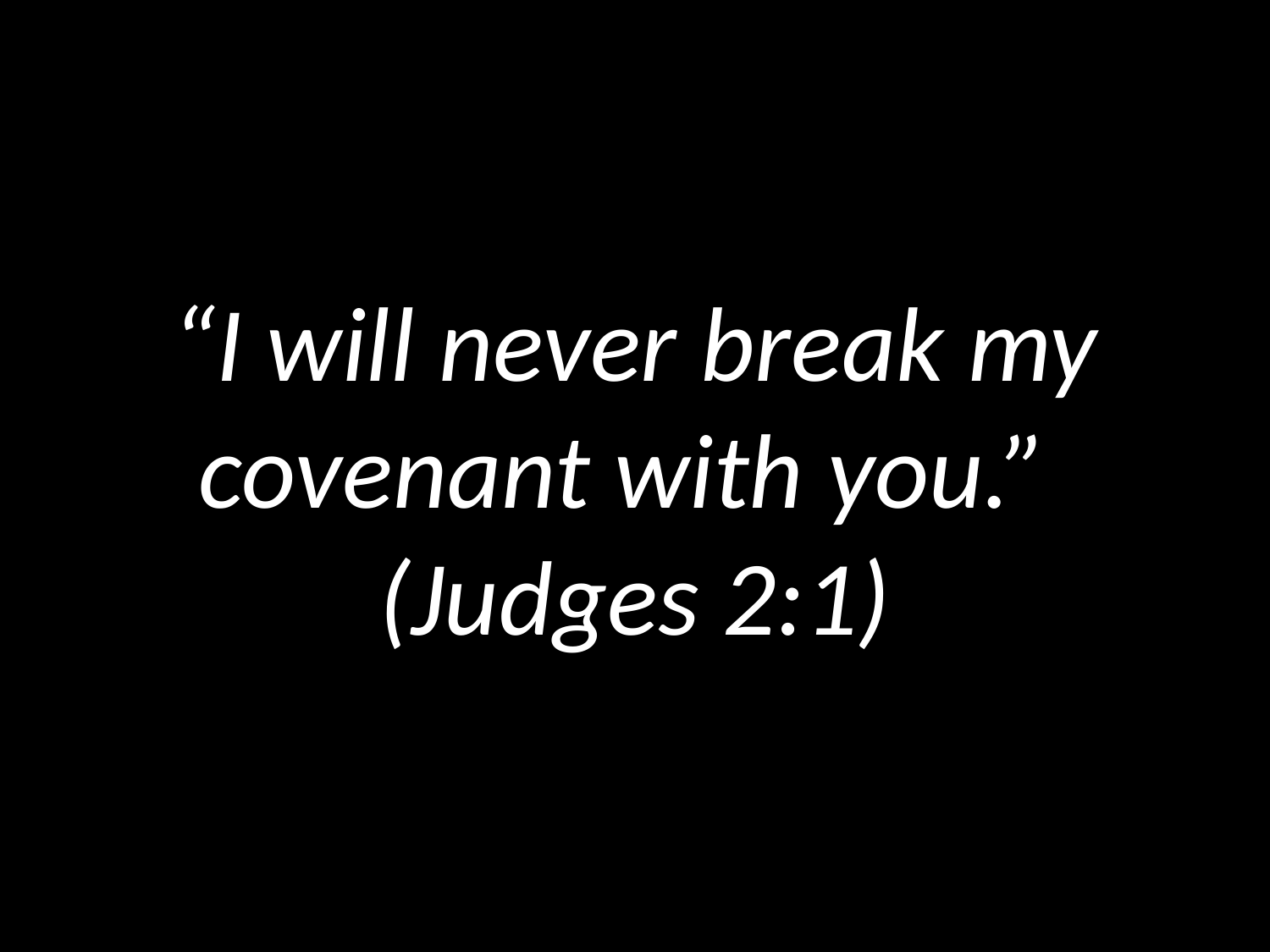

# “I will never break my covenant with you.” (Judges 2:1)